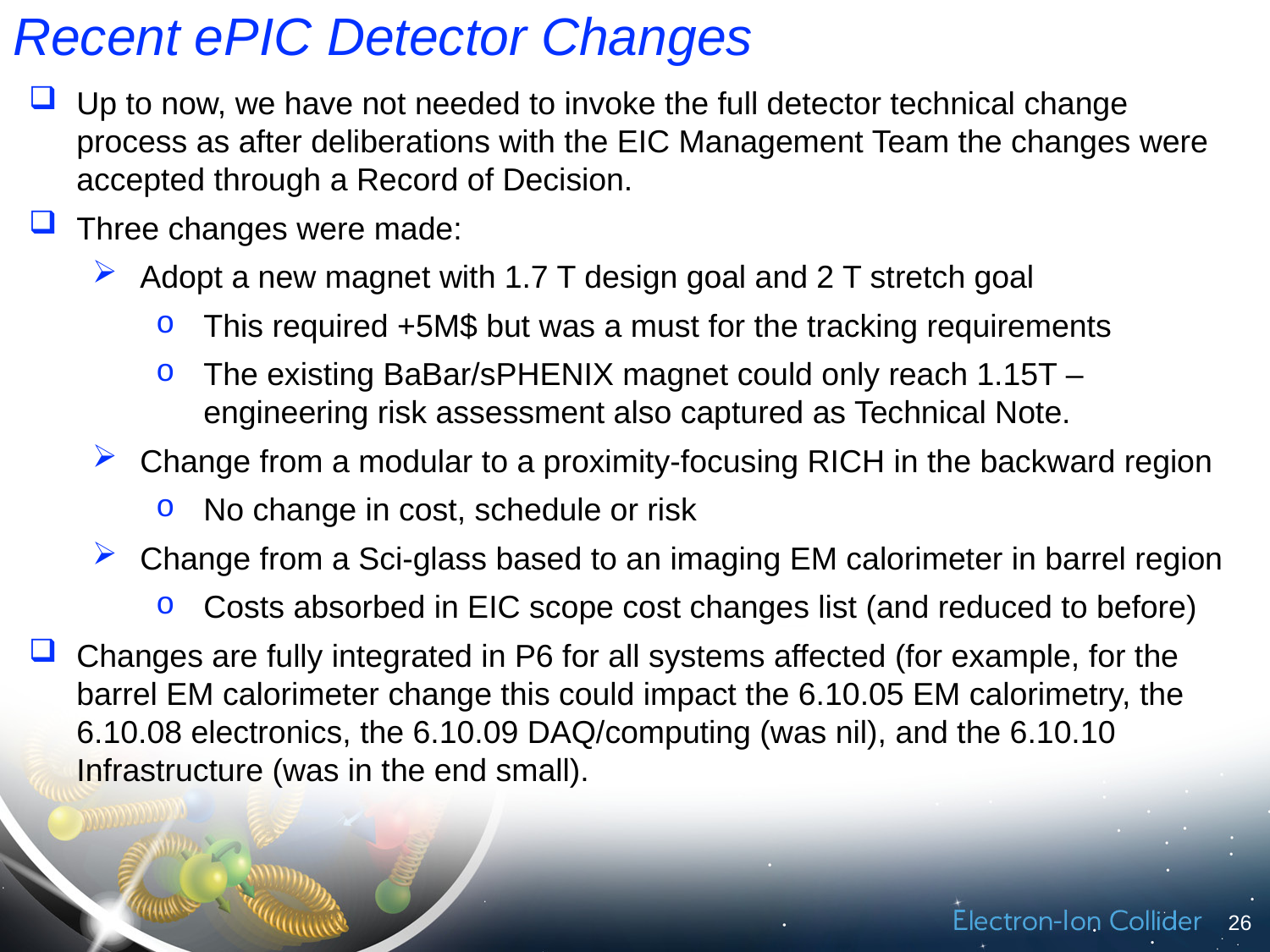

# Recent ePIC Detector Changes
Up to now, we have not needed to invoke the full detector technical change process as after deliberations with the EIC Management Team the changes were accepted through a Record of Decision.
Three changes were made:
Adopt a new magnet with 1.7 T design goal and 2 T stretch goal
This required +5M$ but was a must for the tracking requirements
The existing BaBar/sPHENIX magnet could only reach 1.15T – engineering risk assessment also captured as Technical Note.
Change from a modular to a proximity-focusing RICH in the backward region
No change in cost, schedule or risk
Change from a Sci-glass based to an imaging EM calorimeter in barrel region
Costs absorbed in EIC scope cost changes list (and reduced to before)
Changes are fully integrated in P6 for all systems affected (for example, for the barrel EM calorimeter change this could impact the 6.10.05 EM calorimetry, the 6.10.08 electronics, the 6.10.09 DAQ/computing (was nil), and the 6.10.10 Infrastructure (was in the end small).
26